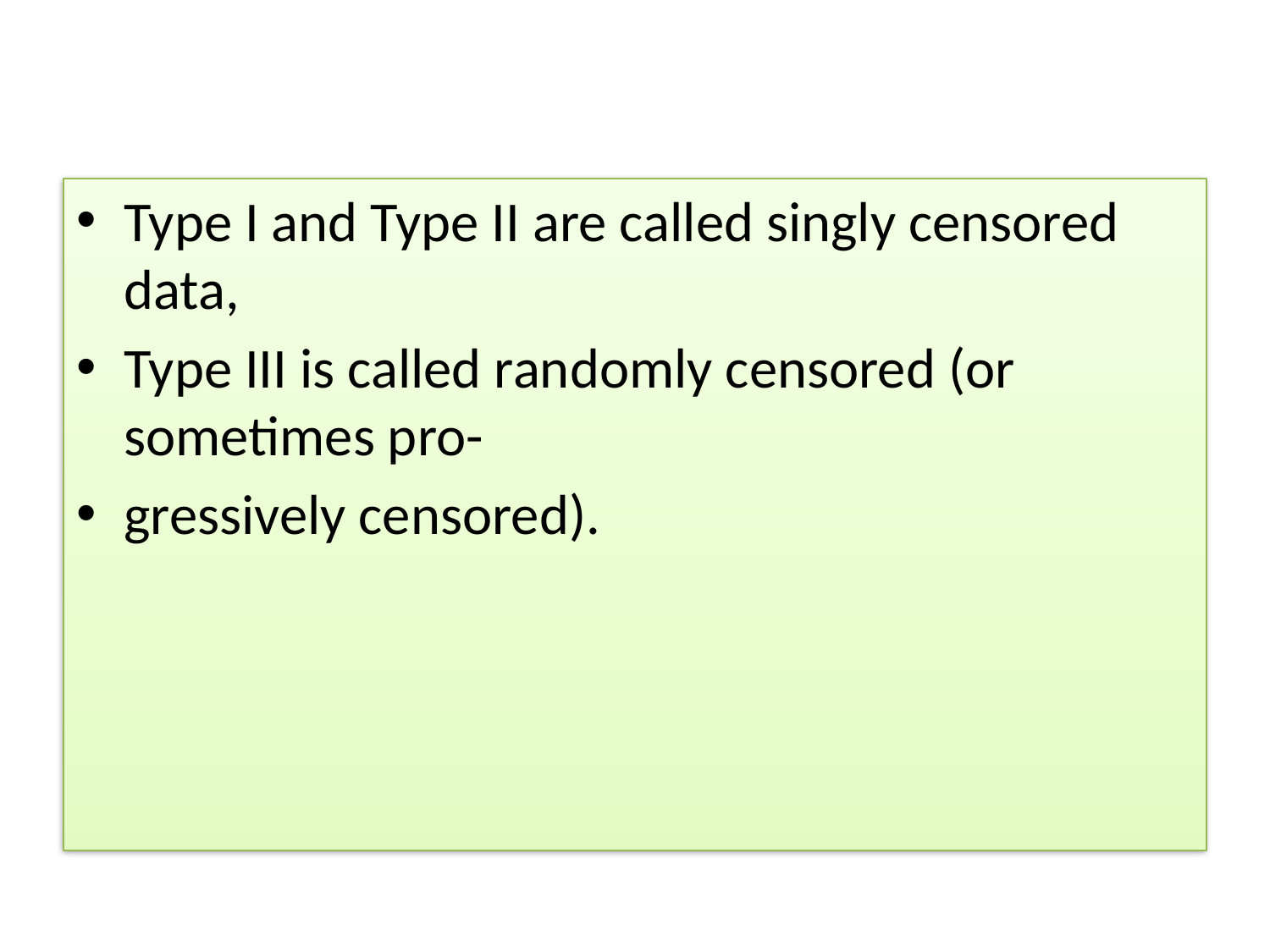

#
Type I and Type II are called singly censored data,
Type III is called randomly censored (or sometimes pro-
gressively censored).